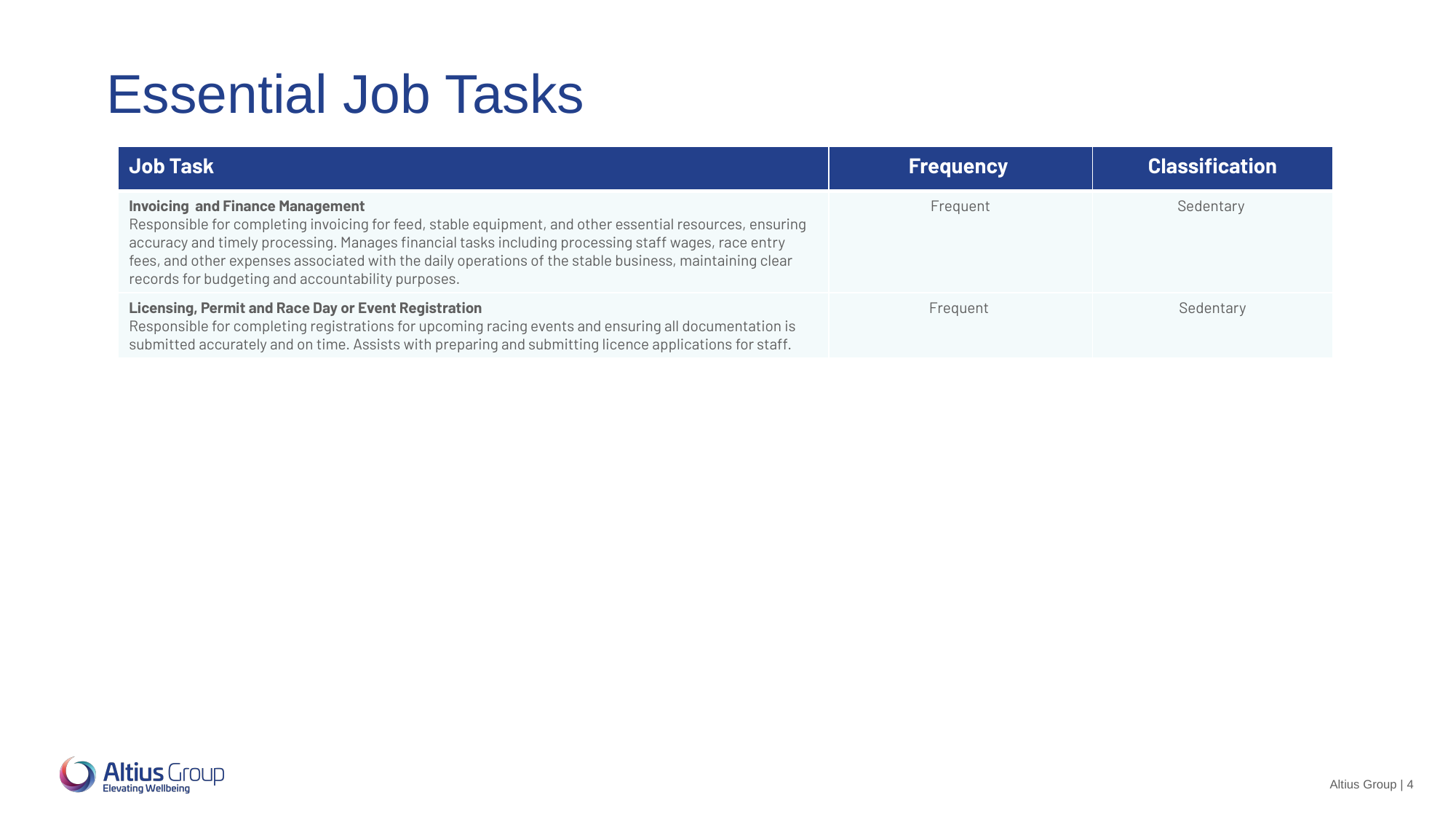

| Job Task | Frequency | Classification |
| --- | --- | --- |
| Invoicing and Finance Management Responsible for completing invoicing for feed, stable equipment, and other essential resources, ensuring accuracy and timely processing. Manages financial tasks including processing staff wages, race entry fees, and other expenses associated with the daily operations of the stable business, maintaining clear records for budgeting and accountability purposes. | Frequent | Sedentary |
| Licensing, Permit and Race Day or Event Registration Responsible for completing registrations for upcoming racing events and ensuring all documentation is submitted accurately and on time. Assists with preparing and submitting licence applications for staff. | Frequent | Sedentary |